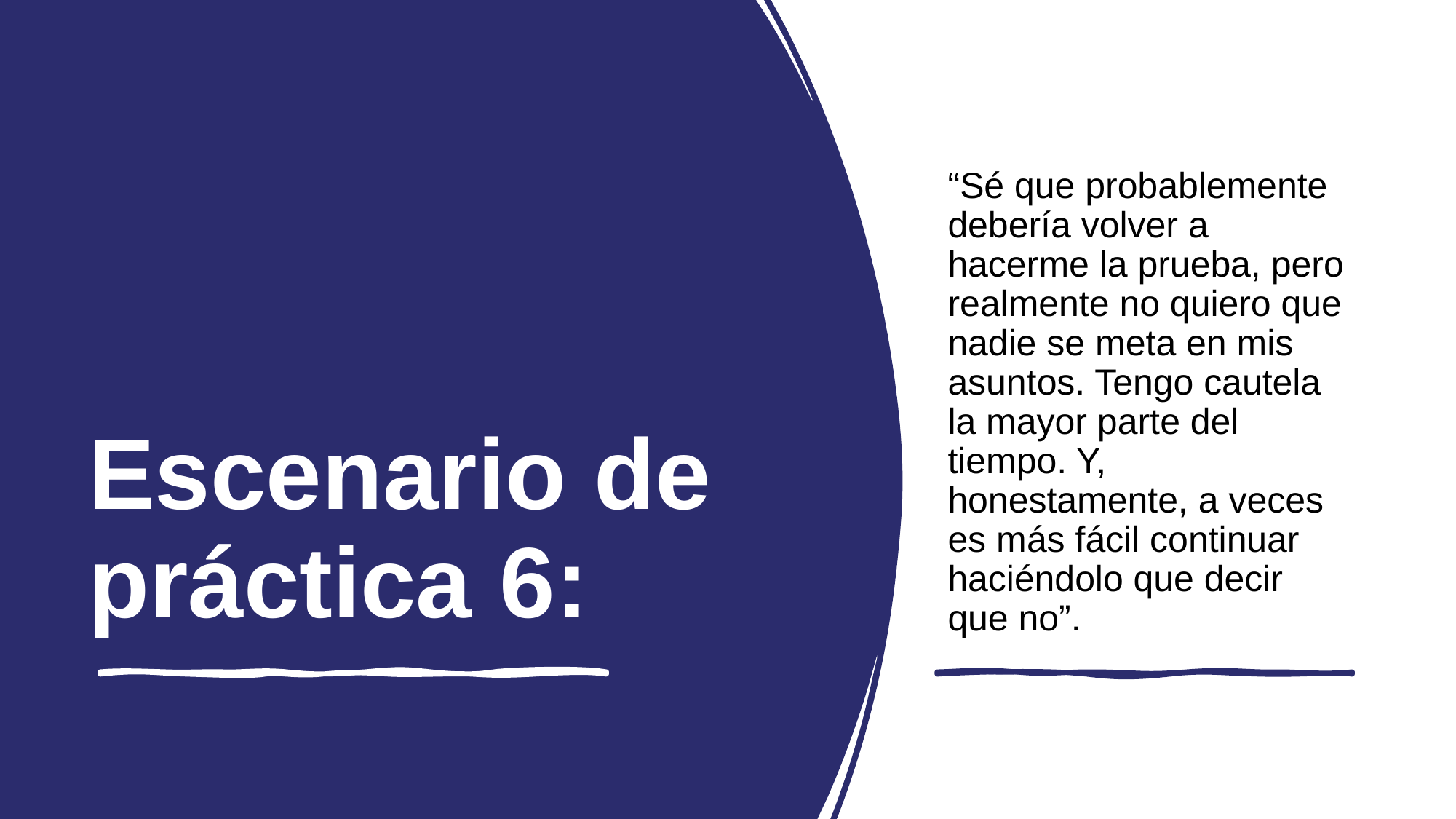

“Sé que probablemente debería volver a hacerme la prueba, pero realmente no quiero que nadie se meta en mis asuntos. Tengo cautela la mayor parte del tiempo. Y, honestamente, a veces es más fácil continuar haciéndolo que decir que no”.
# Escenario de práctica 6: